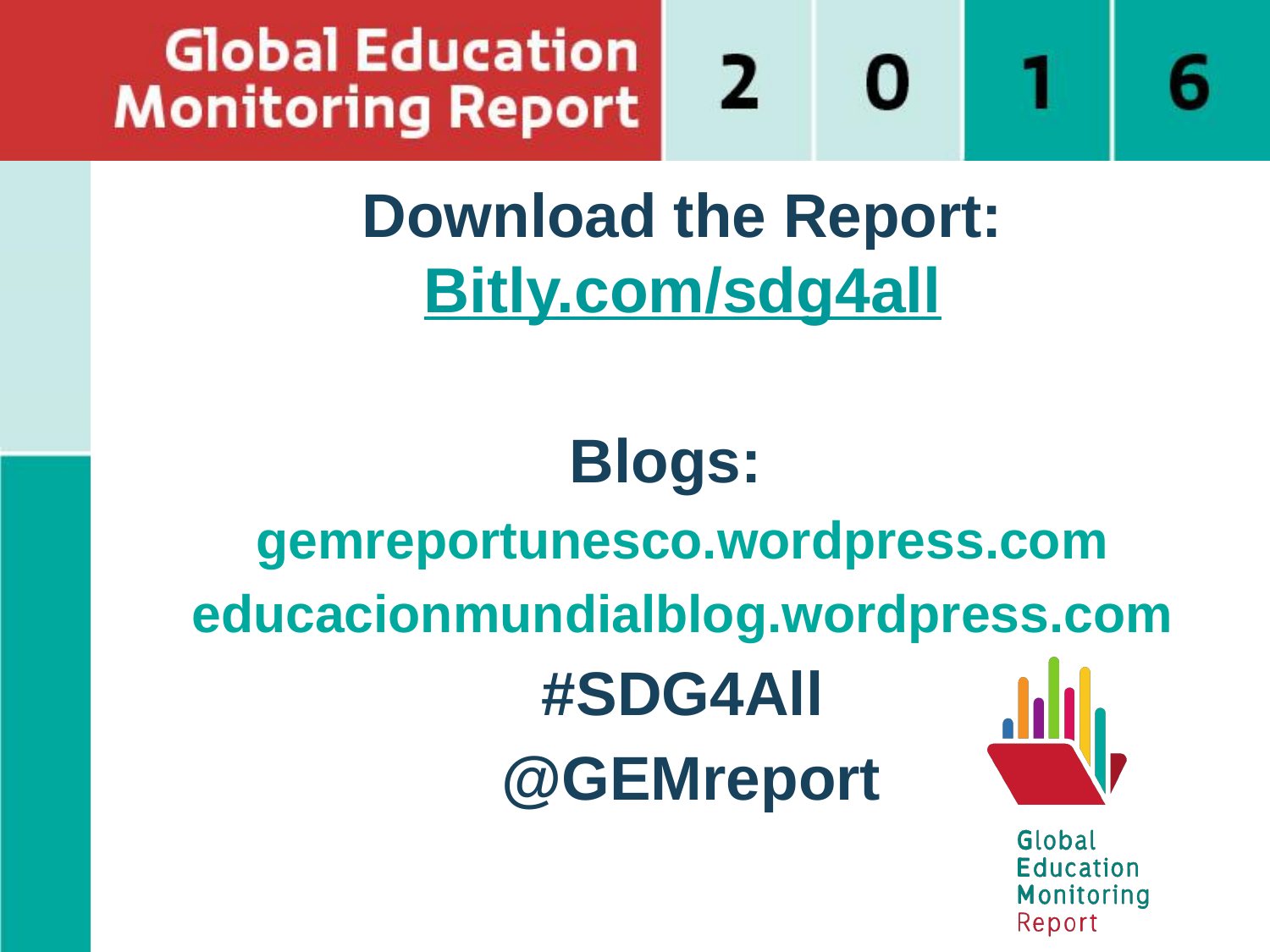

Download the Report:
Bitly.com/sdg4all

Blogs:
gemreportunesco.wordpress.com
educacionmundialblog.wordpress.com
#SDG4All
 @GEMreport